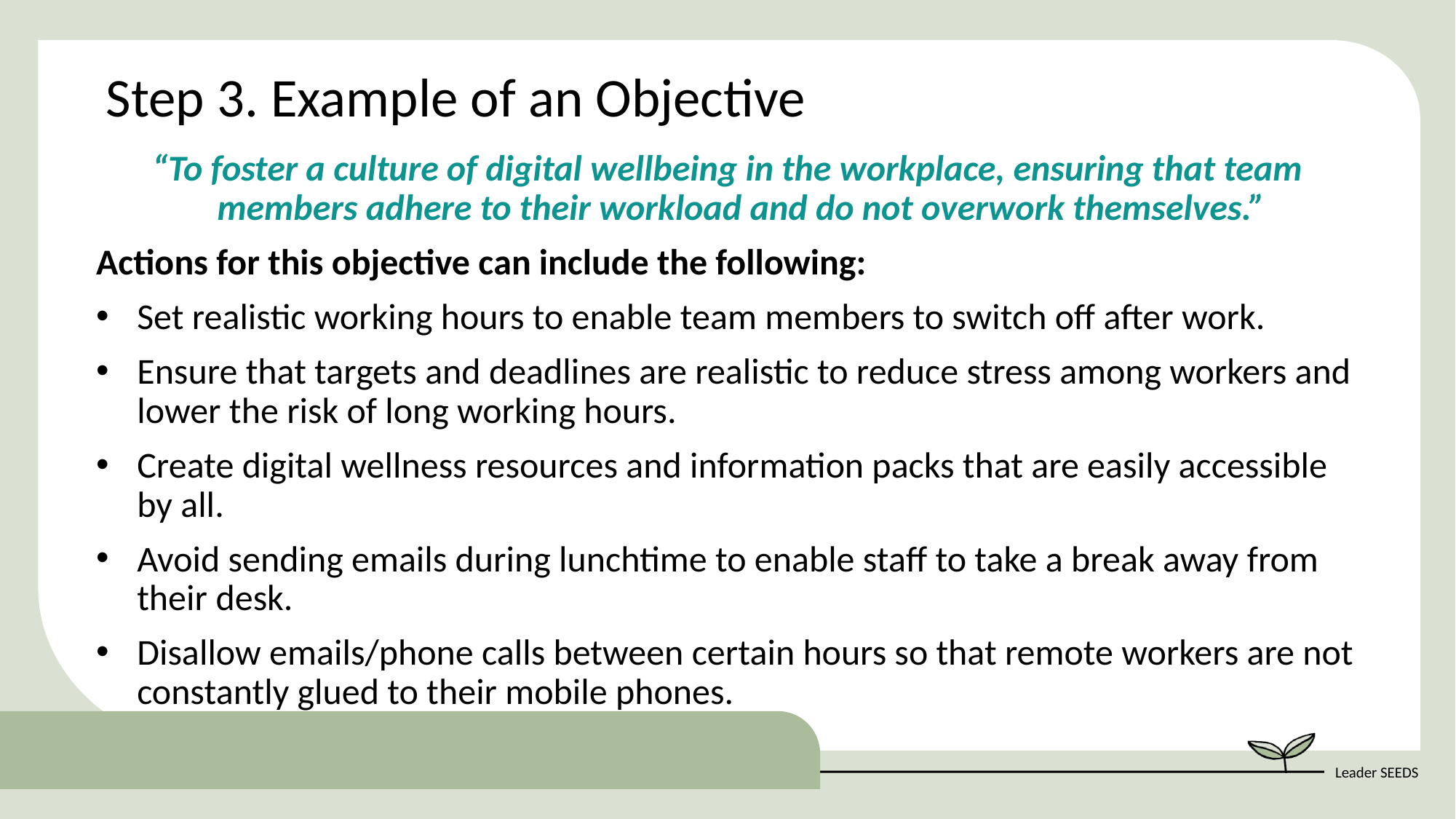

Step 3. Example of an Objective

“To foster a culture of digital wellbeing in the workplace, ensuring that team members adhere to their workload and do not overwork themselves.”
Actions for this objective can include the following:
Set realistic working hours to enable team members to switch off after work.
Ensure that targets and deadlines are realistic to reduce stress among workers and lower the risk of long working hours.
Create digital wellness resources and information packs that are easily accessible by all.
Avoid sending emails during lunchtime to enable staff to take a break away from their desk.
Disallow emails/phone calls between certain hours so that remote workers are not constantly glued to their mobile phones.